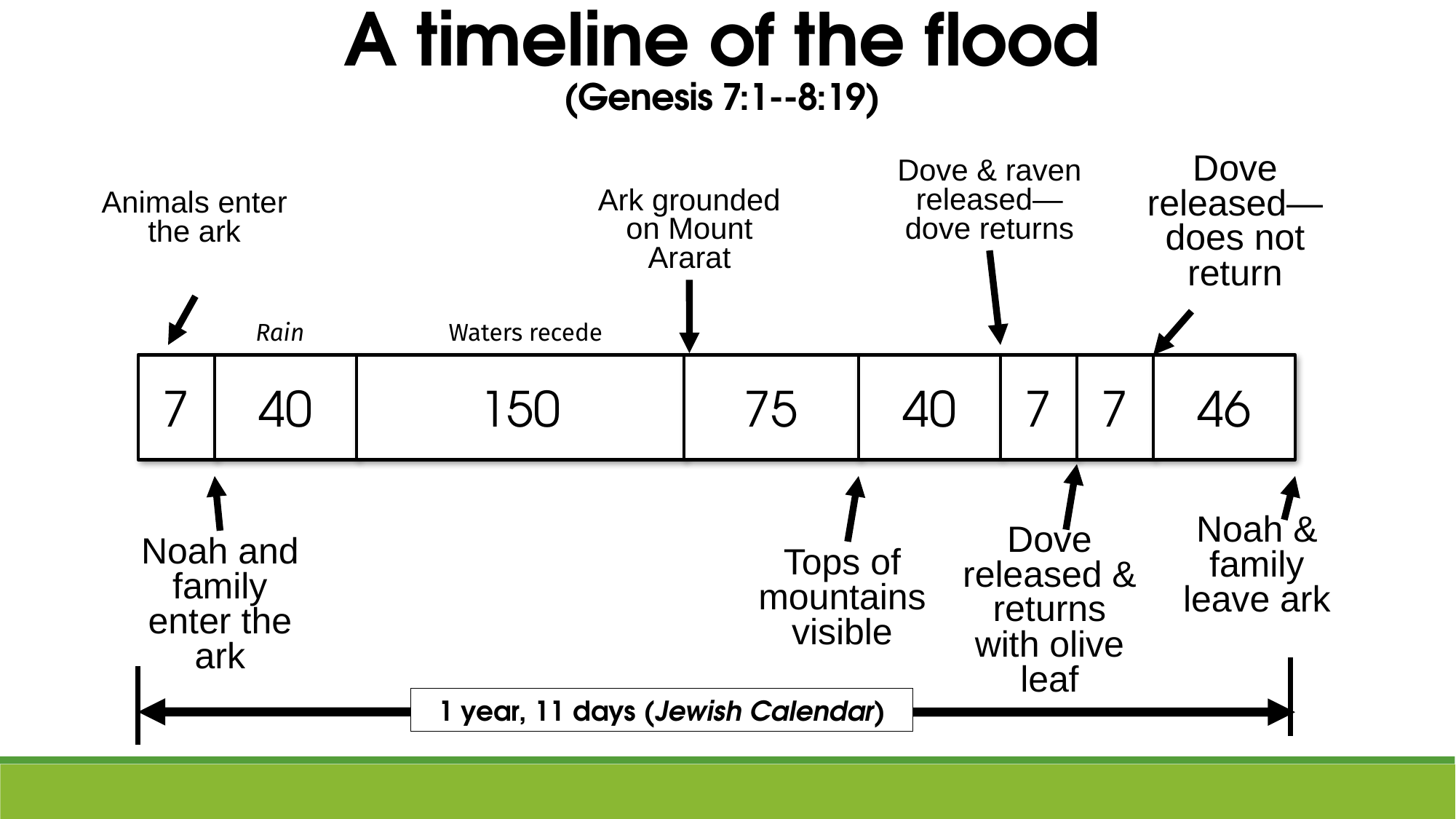

A timeline of the flood
(Genesis 7:1--8:19)
Dove released—does not return
Dove & raven released—dove returns
Ark grounded on Mount Ararat
Animals enter the ark
Rain
Waters recede
7
40
150
75
40
7
7
46
Noah & family leave ark
Dove released & returns with olive leaf
Noah and family enter the ark
Tops of mountains visible
1 year, 11 days (Jewish Calendar)